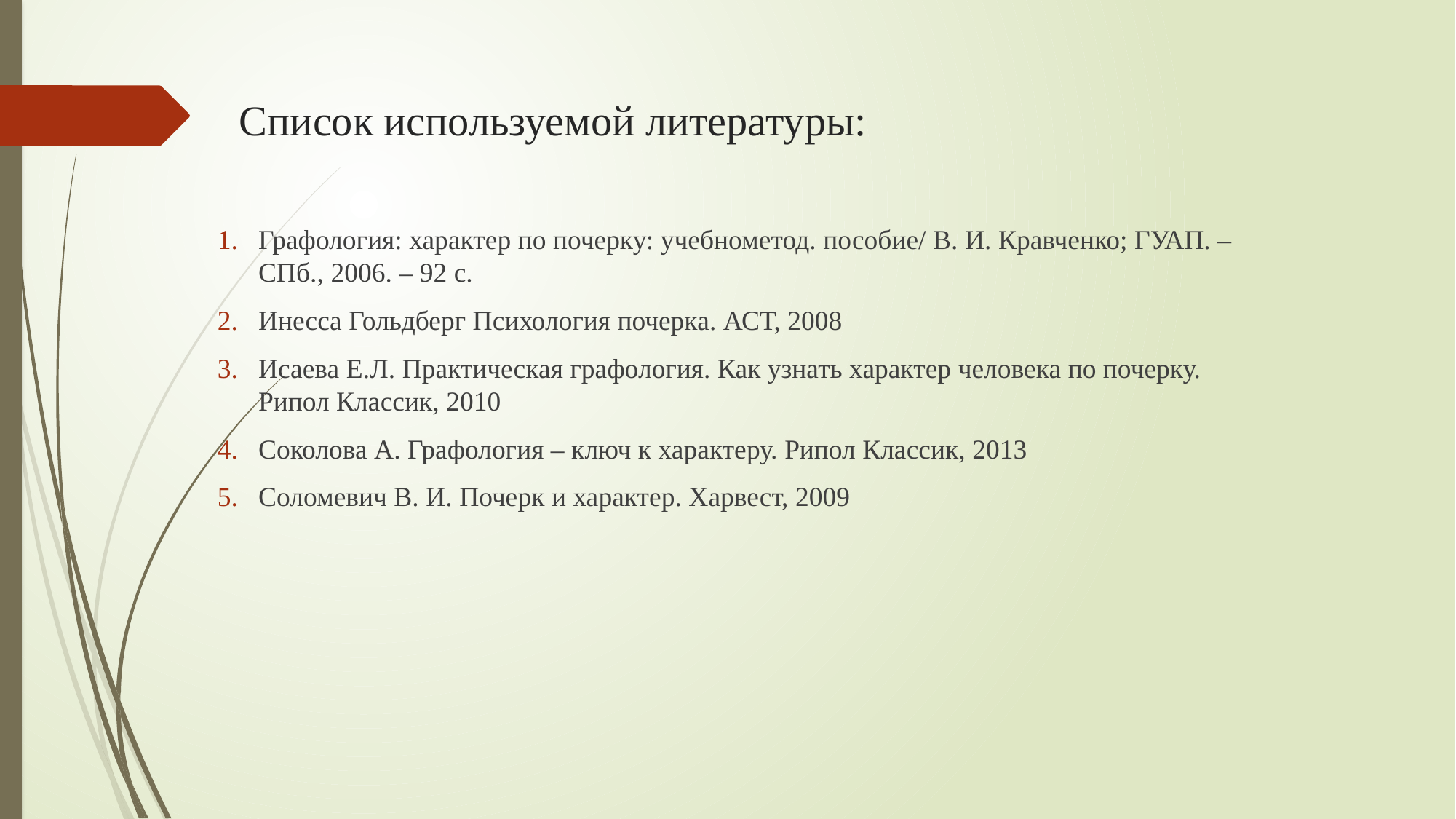

# Список используемой литературы:
Графология: характер по почерку: учебнометод. пособие/ В. И. Кравченко; ГУАП. – СПб., 2006. – 92 с.
Инесса Гольдберг Психология почерка. АСТ, 2008
Исаева Е.Л. Практическая графология. Как узнать характер человека по почерку. Рипол Классик, 2010
Соколова А. Графология – ключ к характеру. Рипол Классик, 2013
Соломевич В. И. Почерк и характер. Харвест, 2009